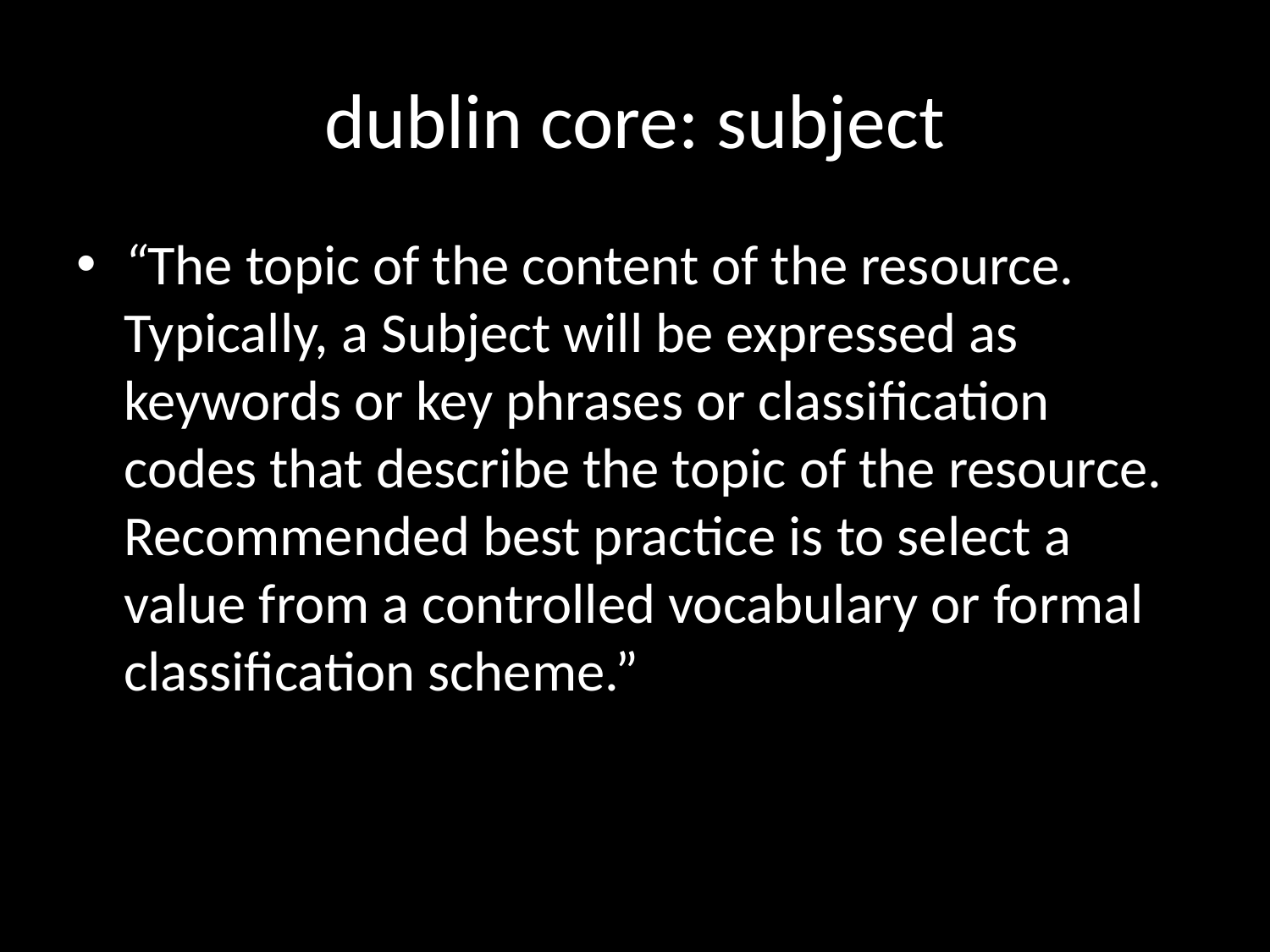

# dublin core: subject
“The topic of the content of the resource. Typically, a Subject will be expressed as keywords or key phrases or classification codes that describe the topic of the resource. Recommended best practice is to select a value from a controlled vocabulary or formal classification scheme.”